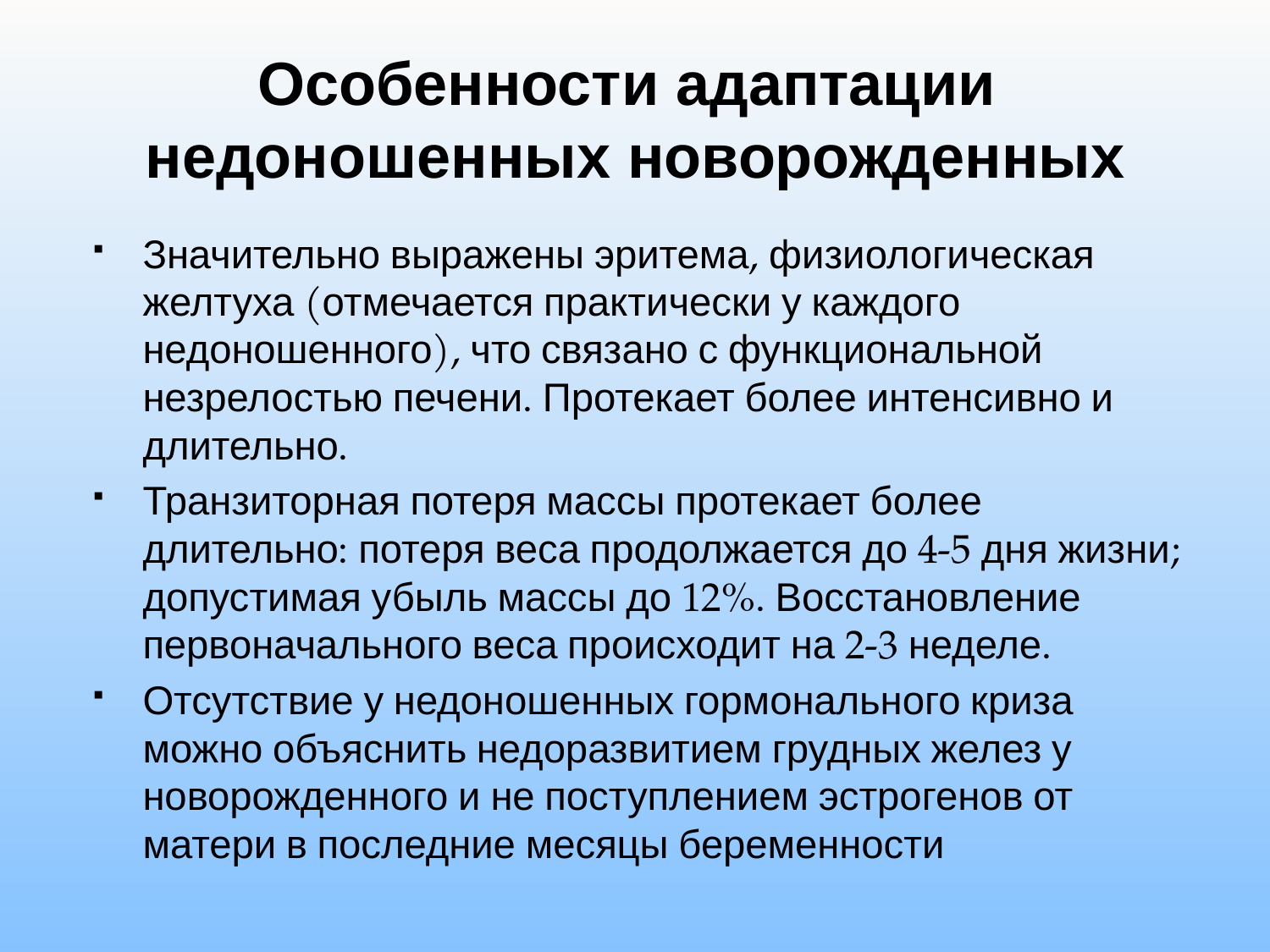

# Особенности адаптации  недоношенных новорожденных
Значительно выражены эритема, физиологическая желтуха (отмечается практически у каждого недоношенного), что связано с функциональной незрелостью печени. Протекает более интенсивно и длительно.
Транзиторная потеря массы протекает более длительно: потеря веса продолжается до 4-5 дня жизни; допустимая убыль массы до 12%. Восстановление первоначального веса происходит на 2-3 неделе.
Отсутствие у недоношенных гормонального криза можно объяснить недоразвитием грудных желез у новорожденного и не поступлением эстрогенов от матери в последние месяцы беременности